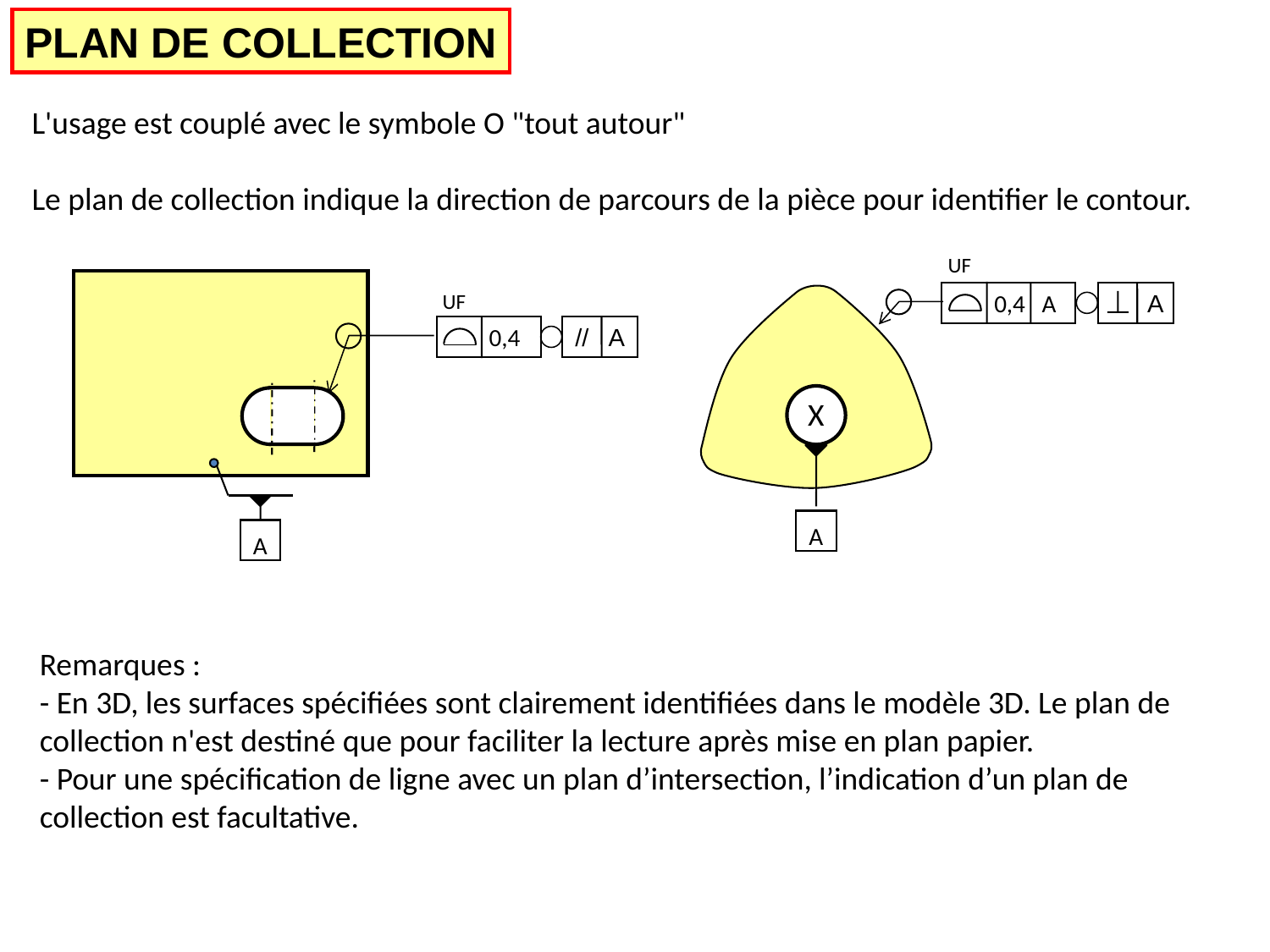

PLAN DE COLLECTION
L'usage est couplé avec le symbole O "tout autour"

Le plan de collection indique la direction de parcours de la pièce pour identifier le contour.
UF

UF
A
0,4   A

//   A
0,4

X

A

A
Remarques :
- En 3D, les surfaces spécifiées sont clairement identifiées dans le modèle 3D. Le plan de collection n'est destiné que pour faciliter la lecture après mise en plan papier.
- Pour une spécification de ligne avec un plan d’intersection, l’indication d’un plan de collection est facultative.